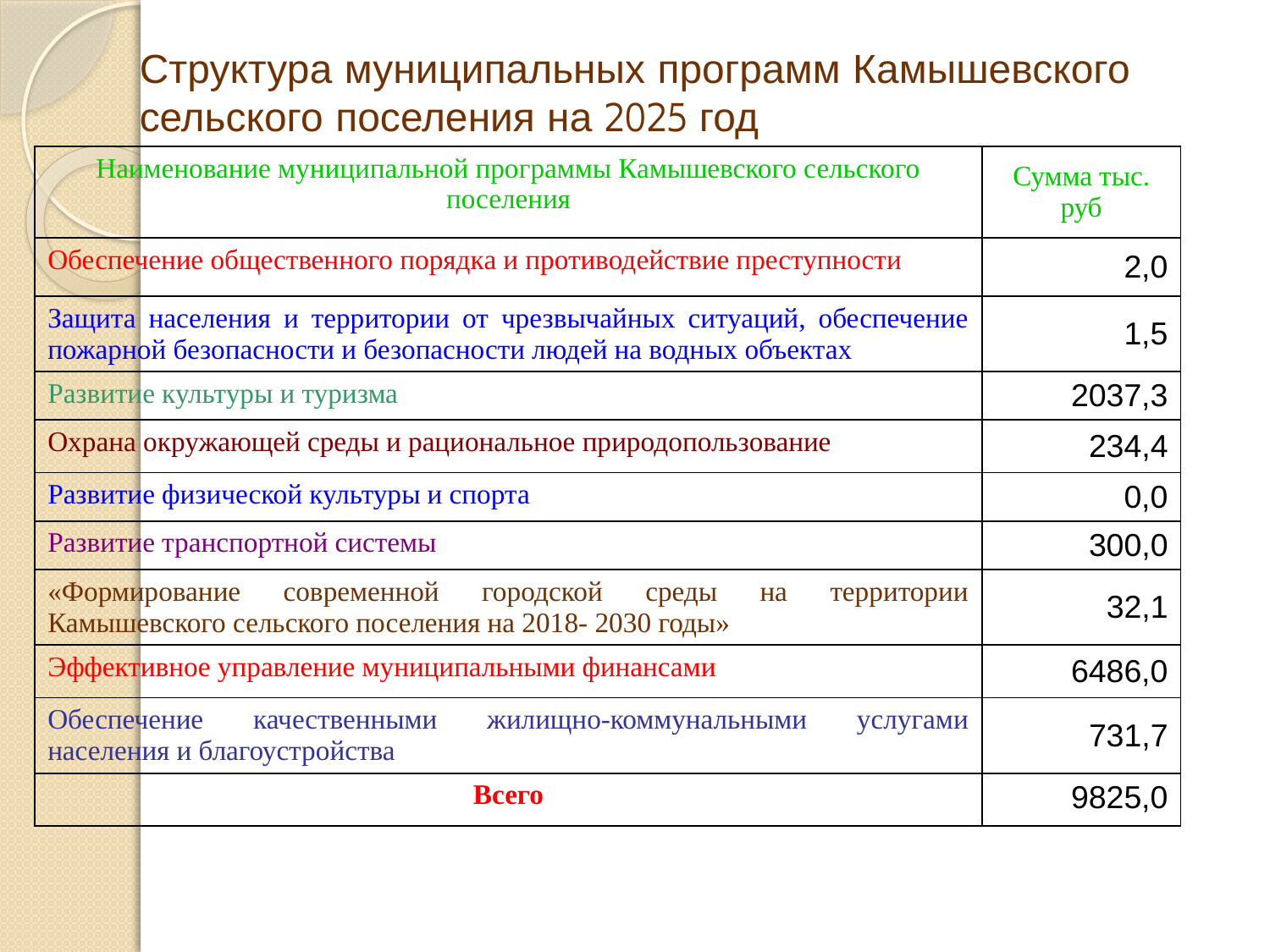

# Структура муниципальных программ Камышевского сельского поселения на 2025 год
| Наименование муниципальной программы Камышевского сельского поселения | Сумма тыс. руб |
| --- | --- |
| Обеспечение общественного порядка и противодействие преступности | 2,0 |
| Защита населения и территории от чрезвычайных ситуаций, обеспечение пожарной безопасности и безопасности людей на водных объектах | 1,5 |
| Развитие культуры и туризма | 2037,3 |
| Охрана окружающей среды и рациональное природопользование | 234,4 |
| Развитие физической культуры и спорта | 0,0 |
| Развитие транспортной системы | 300,0 |
| «Формирование современной городской среды на территории Камышевского сельского поселения на 2018- 2030 годы» | 32,1 |
| Эффективное управление муниципальными финансами | 6486,0 |
| Обеспечение качественными жилищно-коммунальными услугами населения и благоустройства | 731,7 |
| Всего | 9825,0 |